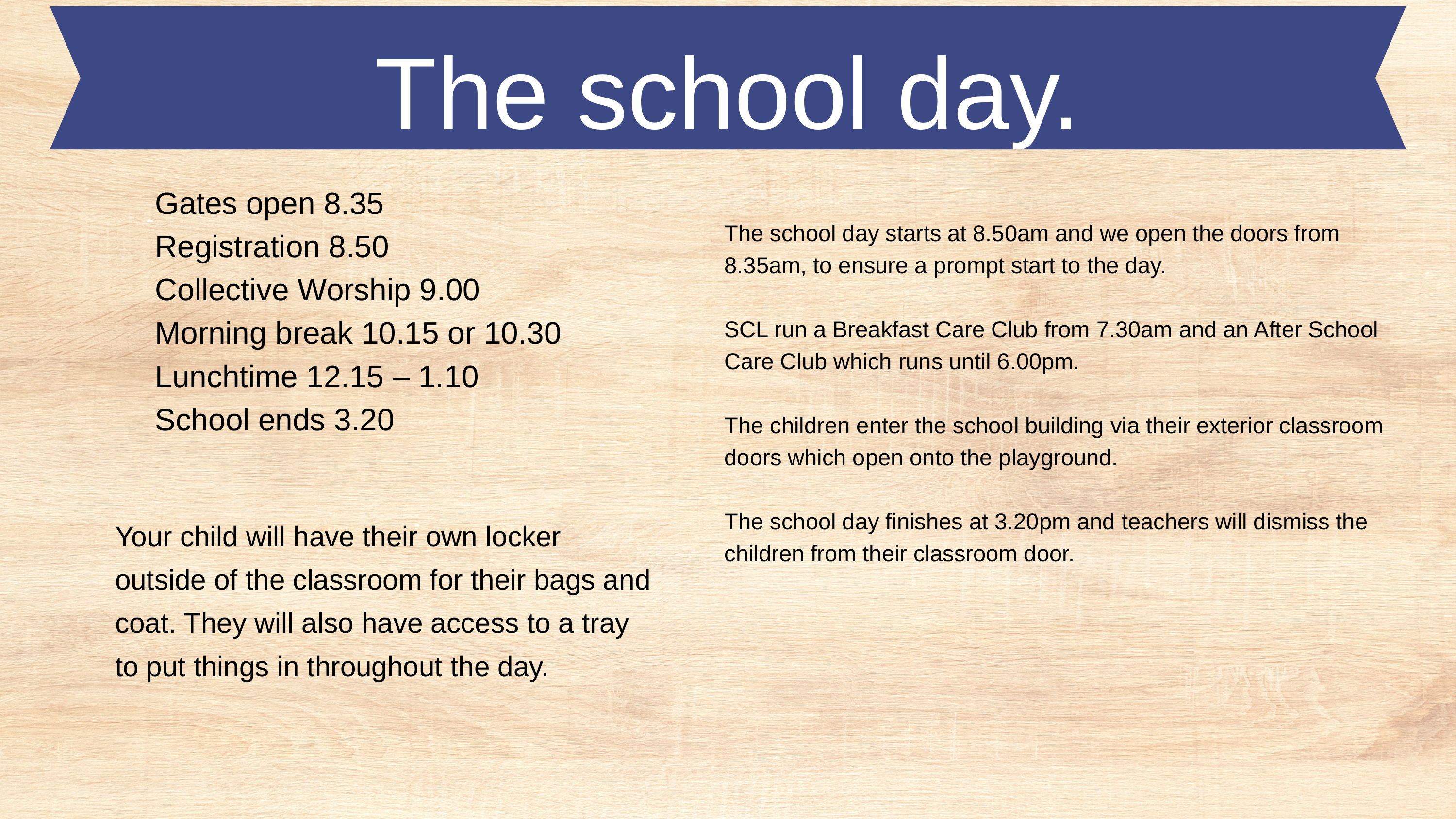

The school day.
Gates open 8.35
Registration 8.50
Collective Worship 9.00
Morning break 10.15 or 10.30
Lunchtime 12.15 – 1.10
School ends 3.20
The school day starts at 8.50am and we open the doors from 8.35am, to ensure a prompt start to the day.

SCL run a Breakfast Care Club from 7.30am and an After School Care Club which runs until 6.00pm.

The children enter the school building via their exterior classroom doors which open onto the playground.

The school day finishes at 3.20pm and teachers will dismiss the children from their classroom door.
Your child will have their own locker outside of the classroom for their bags and coat. They will also have access to a tray to put things in throughout the day.